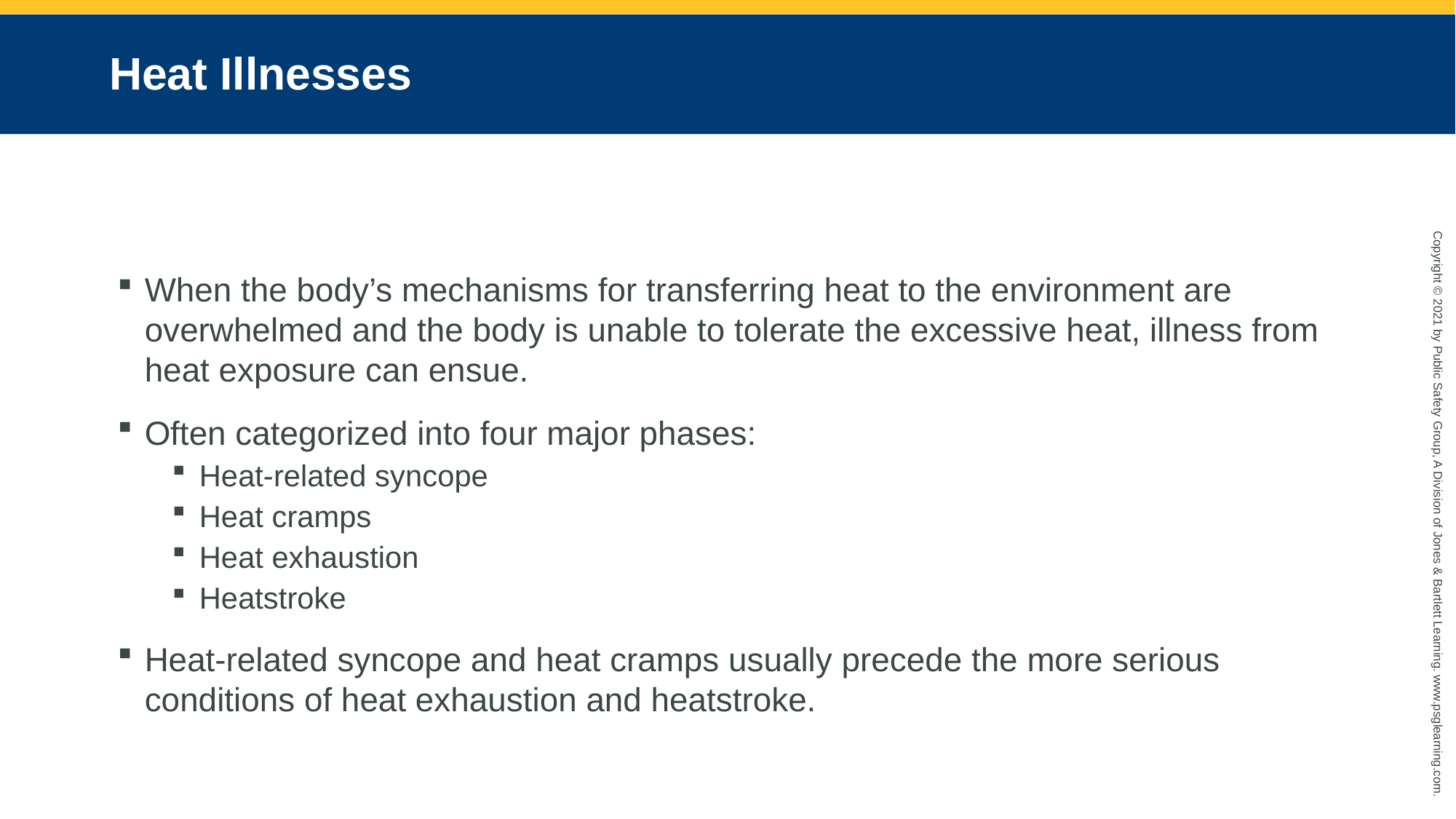

# Heat Illnesses
When the body’s mechanisms for transferring heat to the environment are overwhelmed and the body is unable to tolerate the excessive heat, illness from heat exposure can ensue.
Often categorized into four major phases:
Heat-related syncope
Heat cramps
Heat exhaustion
Heatstroke
Heat-related syncope and heat cramps usually precede the more serious conditions of heat exhaustion and heatstroke.